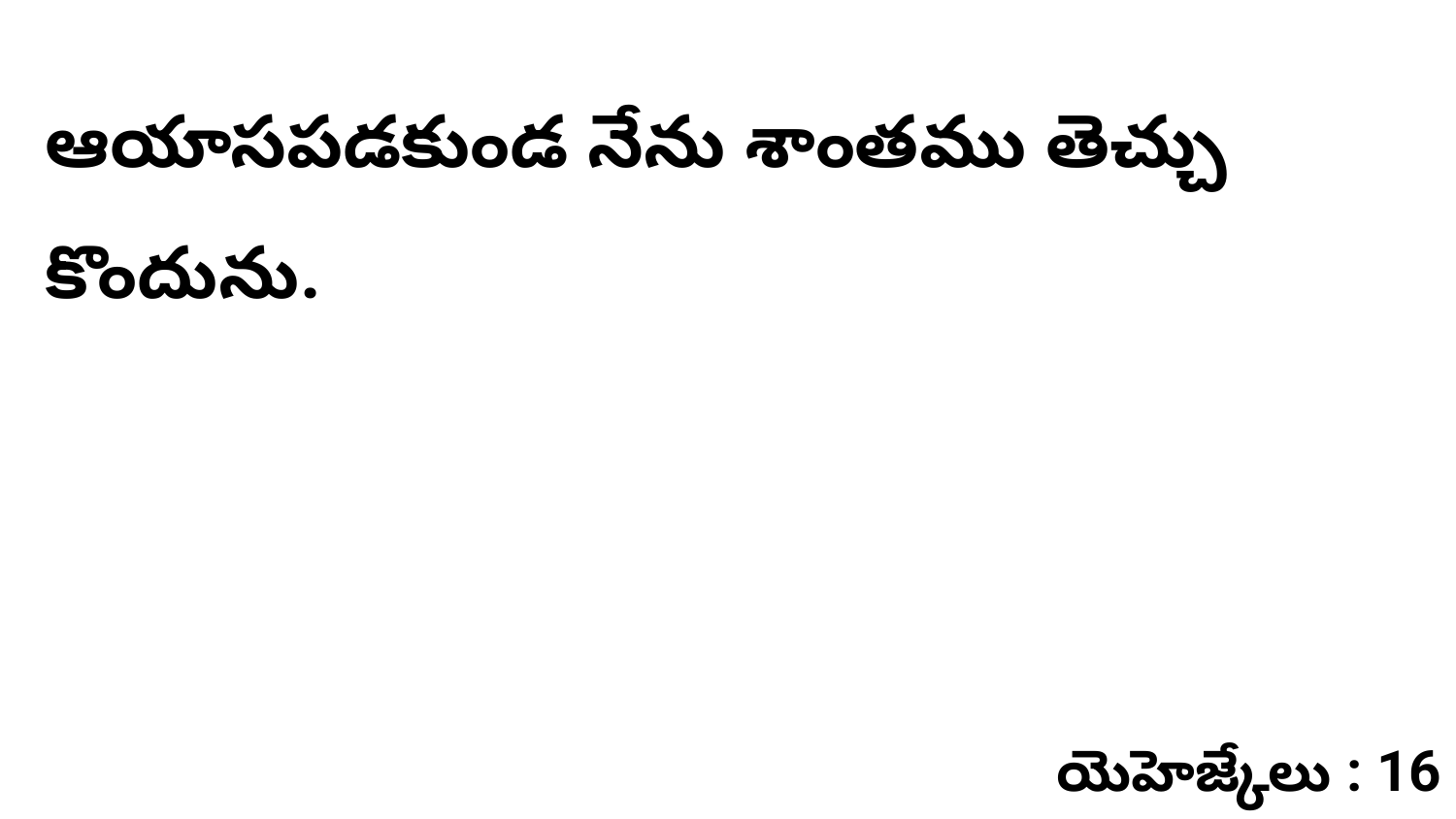

ఆయాసపడకుండ నేను శాంతము తెచ్చు కొందును.
యెహెజ్కేలు : 16